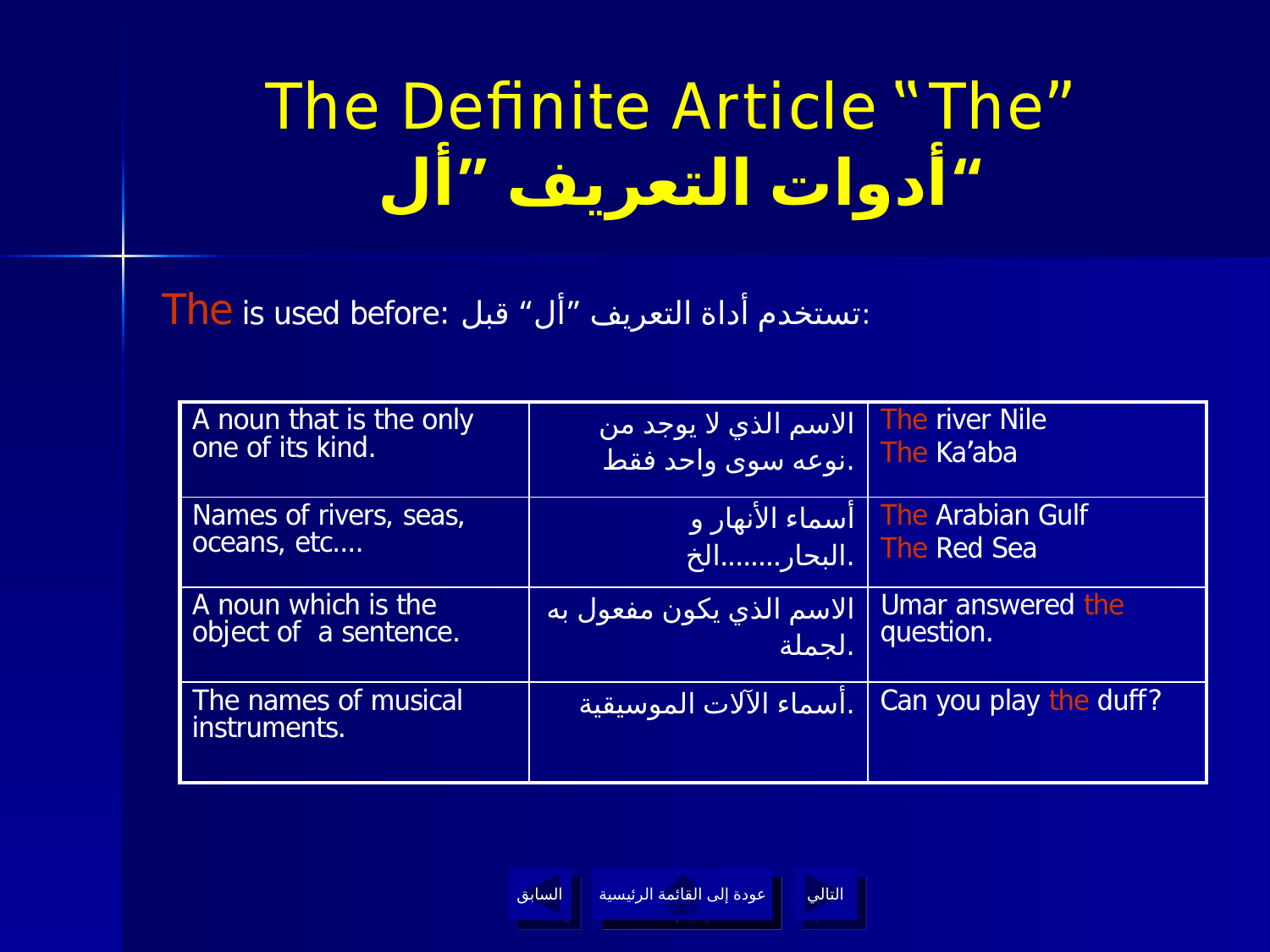

# The Definite Article “The” أدوات التعريف ”أل“
The is used before: تستخدم أداة التعريف ”أل“ قبل:

| A noun that is the only one of its kind. | الاسم الذي لا يوجد من نوعه سوى واحد فقط. | The river Nile The Ka’aba |
| --- | --- | --- |
| Names of rivers, seas, oceans, etc…. | أسماء الأنهار و البحار........الخ. | The Arabian Gulf The Red Sea |
| A noun which is the object of a sentence. | الاسم الذي يكون مفعول به لجملة. | Umar answered the question. |
| The names of musical instruments. | أسماء الآلات الموسيقية. | Can you play the duff? |
السابق
عودة إلى القائمة الرئيسية
التالي
عودة إلى القائمة الرئيسية